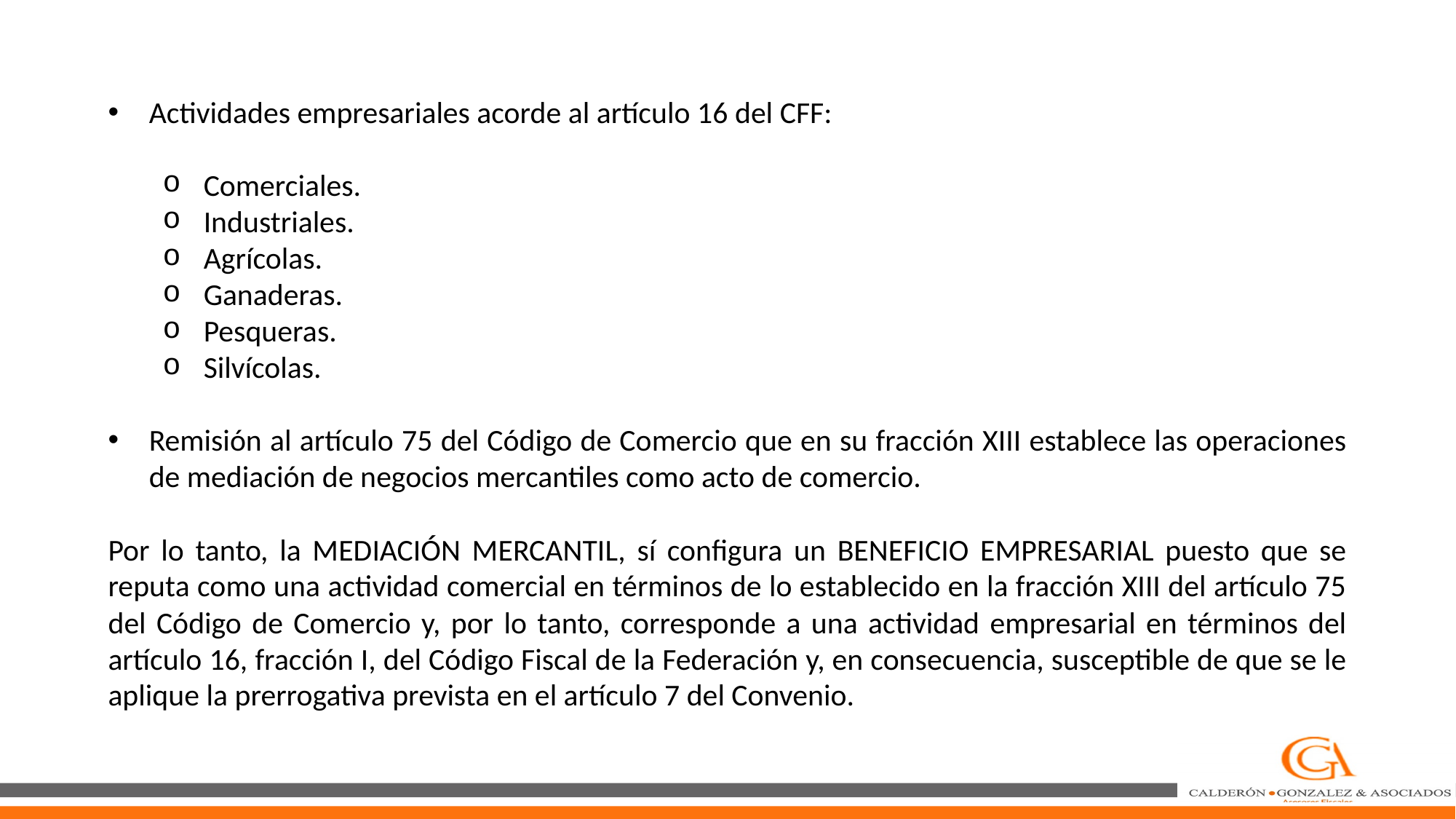

Actividades empresariales acorde al artículo 16 del CFF:

Comerciales.
Industriales.
Agrícolas.
Ganaderas.
Pesqueras.
Silvícolas.

Remisión al artículo 75 del Código de Comercio que en su fracción XIII establece las operaciones de mediación de negocios mercantiles como acto de comercio.

Por lo tanto, la MEDIACIÓN MERCANTIL, sí configura un BENEFICIO EMPRESARIAL puesto que se reputa como una actividad comercial en términos de lo establecido en la fracción XIII del artículo 75 del Código de Comercio y, por lo tanto, corresponde a una actividad empresarial en términos del artículo 16, fracción I, del Código Fiscal de la Federación y, en consecuencia, susceptible de que se le aplique la prerrogativa prevista en el artículo 7 del Convenio.